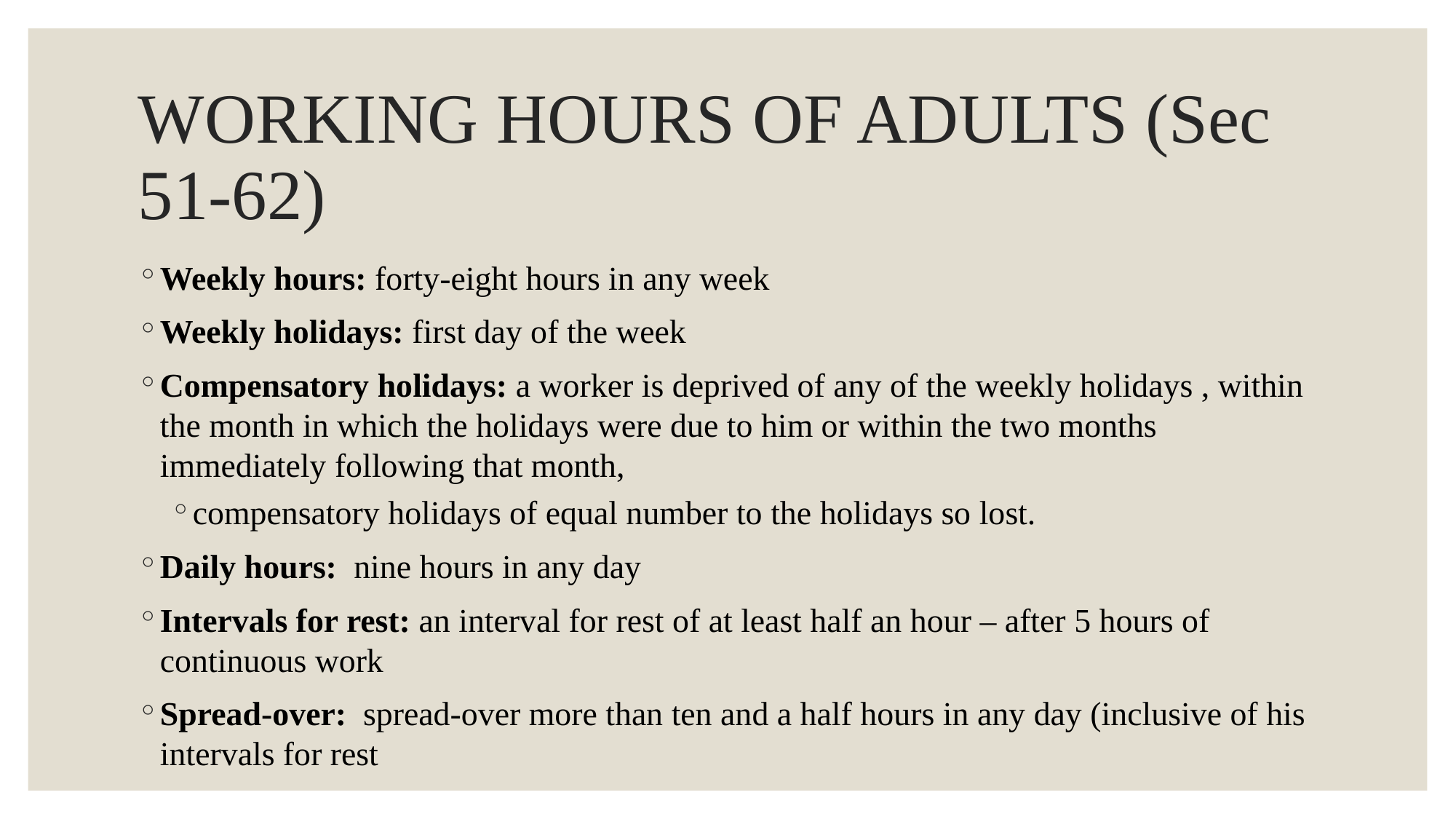

# WORKING HOURS OF ADULTS (Sec 51-62)
Weekly hours: forty-eight hours in any week
Weekly holidays: first day of the week
Compensatory holidays: a worker is deprived of any of the weekly holidays , within the month in which the holidays were due to him or within the two months immediately following that month,
compensatory holidays of equal number to the holidays so lost.
Daily hours:  nine hours in any day
Intervals for rest: an interval for rest of at least half an hour – after 5 hours of continuous work
Spread-over:  spread-over more than ten and a half hours in any day (inclusive of his intervals for rest